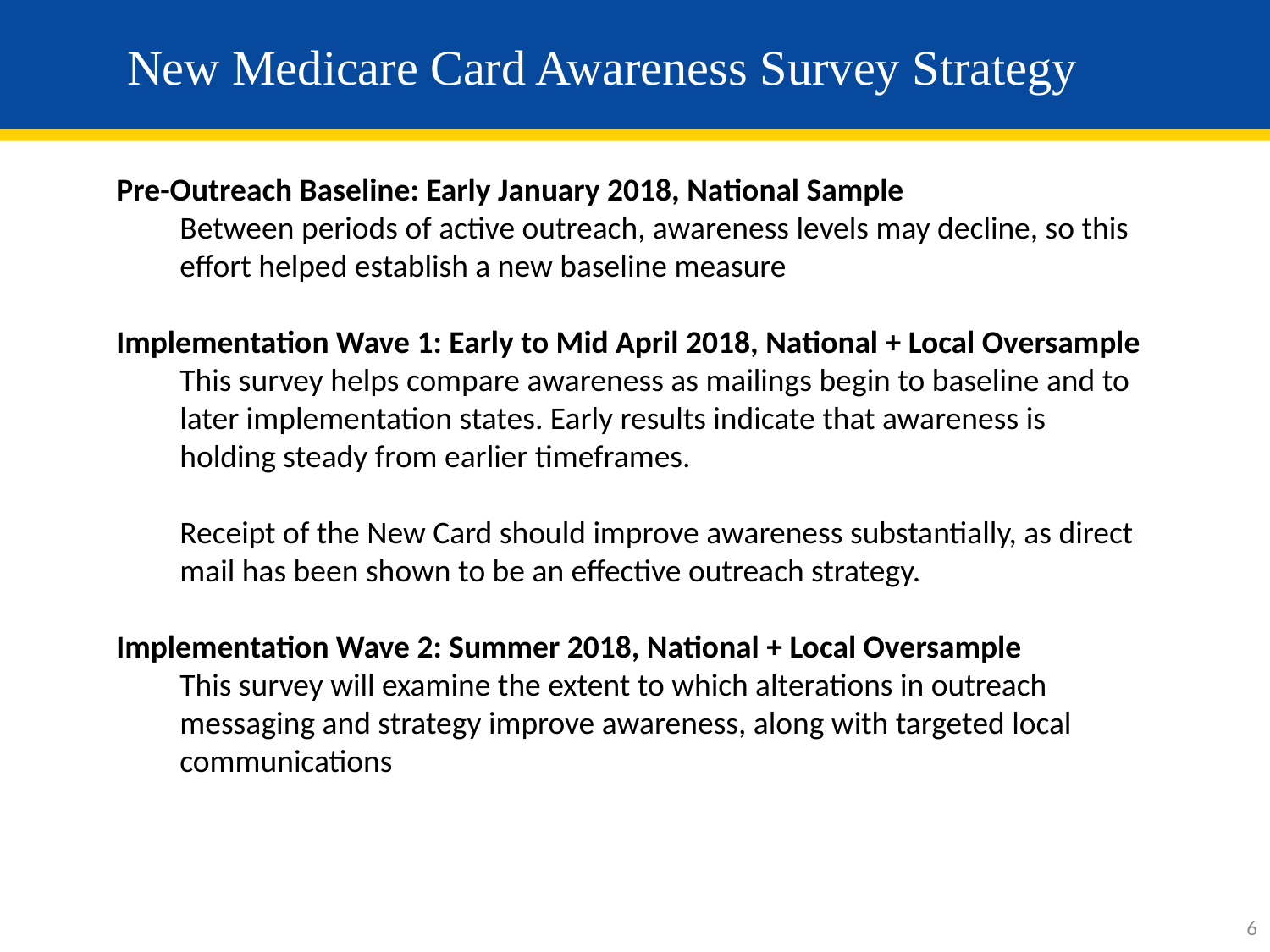

# New Medicare Card Awareness Survey Strategy
Pre-Outreach Baseline: Early January 2018, National Sample
Between periods of active outreach, awareness levels may decline, so this effort helped establish a new baseline measure

Implementation Wave 1: Early to Mid April 2018, National + Local Oversample
This survey helps compare awareness as mailings begin to baseline and to later implementation states. Early results indicate that awareness is holding steady from earlier timeframes.

Receipt of the New Card should improve awareness substantially, as direct mail has been shown to be an effective outreach strategy.

Implementation Wave 2: Summer 2018, National + Local Oversample
This survey will examine the extent to which alterations in outreach messaging and strategy improve awareness, along with targeted local communications